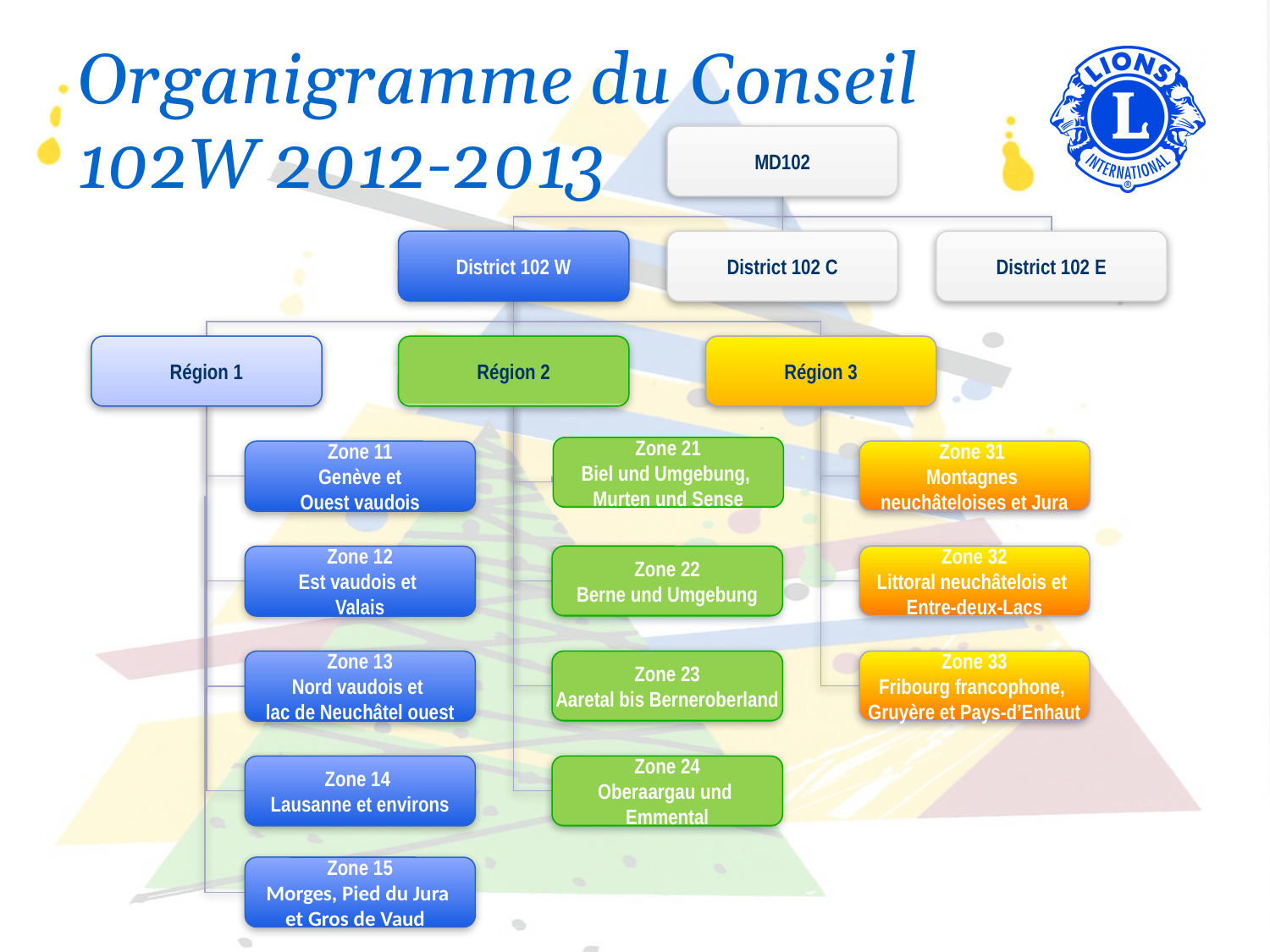

# Organigramme du Conseil 102W 2012-2013
MD102
District 102 W
District 102 C
District 102 E
Région 1
Région 2
Région 3
Zone 21
Biel und Umgebung,
Murten und Sense
Zone 11
Genève et
Ouest vaudois
Zone 31
Montagnes
neuchâteloises et Jura
Zone 12
Est vaudois et
Valais
Zone 22
Berne und Umgebung
Zone 32
Littoral neuchâtelois et
Entre-deux-Lacs
Zone 13
Nord vaudois et
lac de Neuchâtel ouest
Zone 23
Aaretal bis Berneroberland
Zone 33
Fribourg francophone,
Gruyère et Pays-d’Enhaut
Zone 14
Lausanne et environs
Zone 24
Oberaargau und
Emmental
Zone 15
Morges, Pied du Jura
et Gros de Vaud